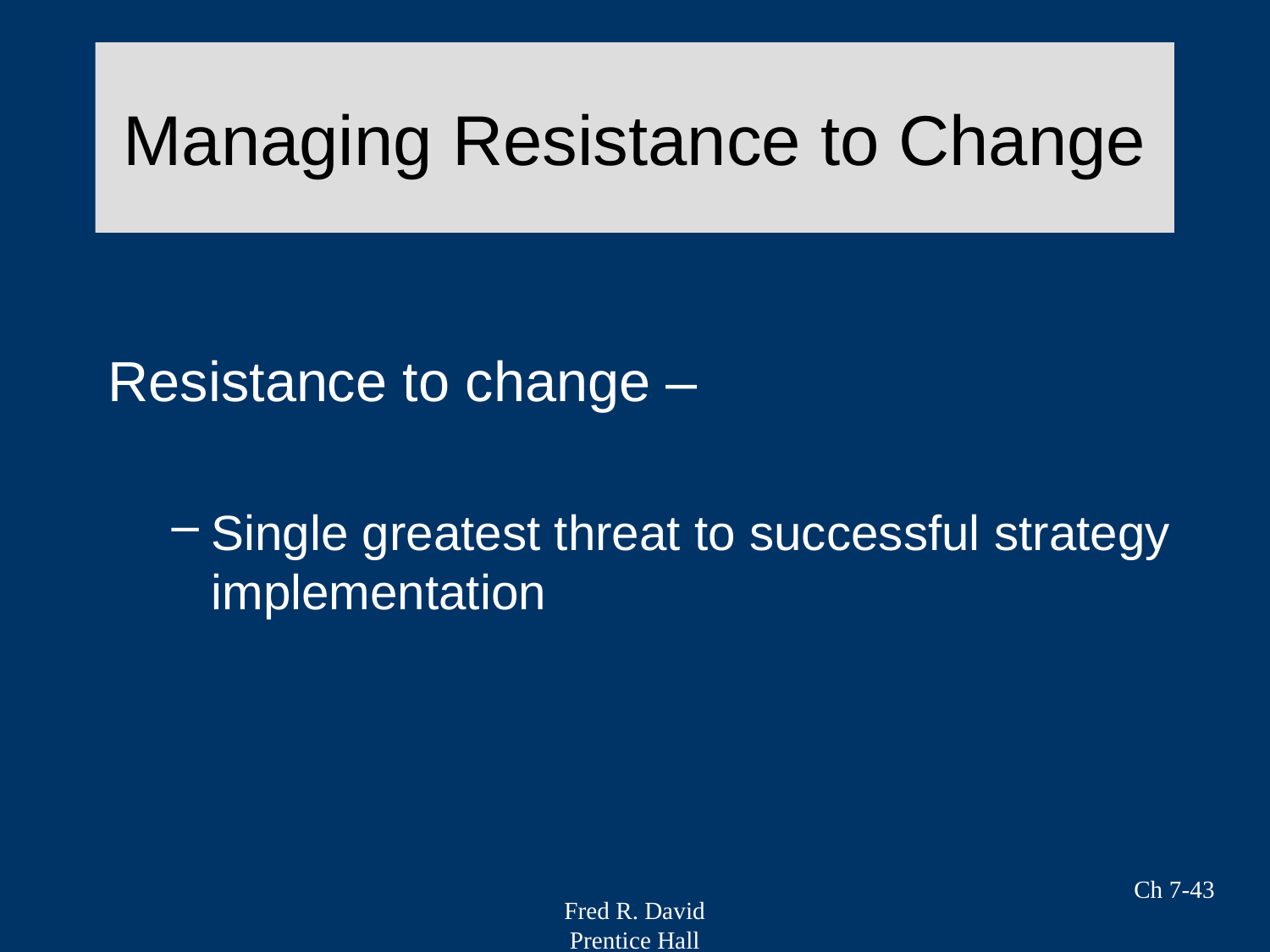

# Managing Resistance to Change
Resistance to change –

Single greatest threat to successful strategy implementation
Ch 7-43
Fred R. David
Prentice Hall